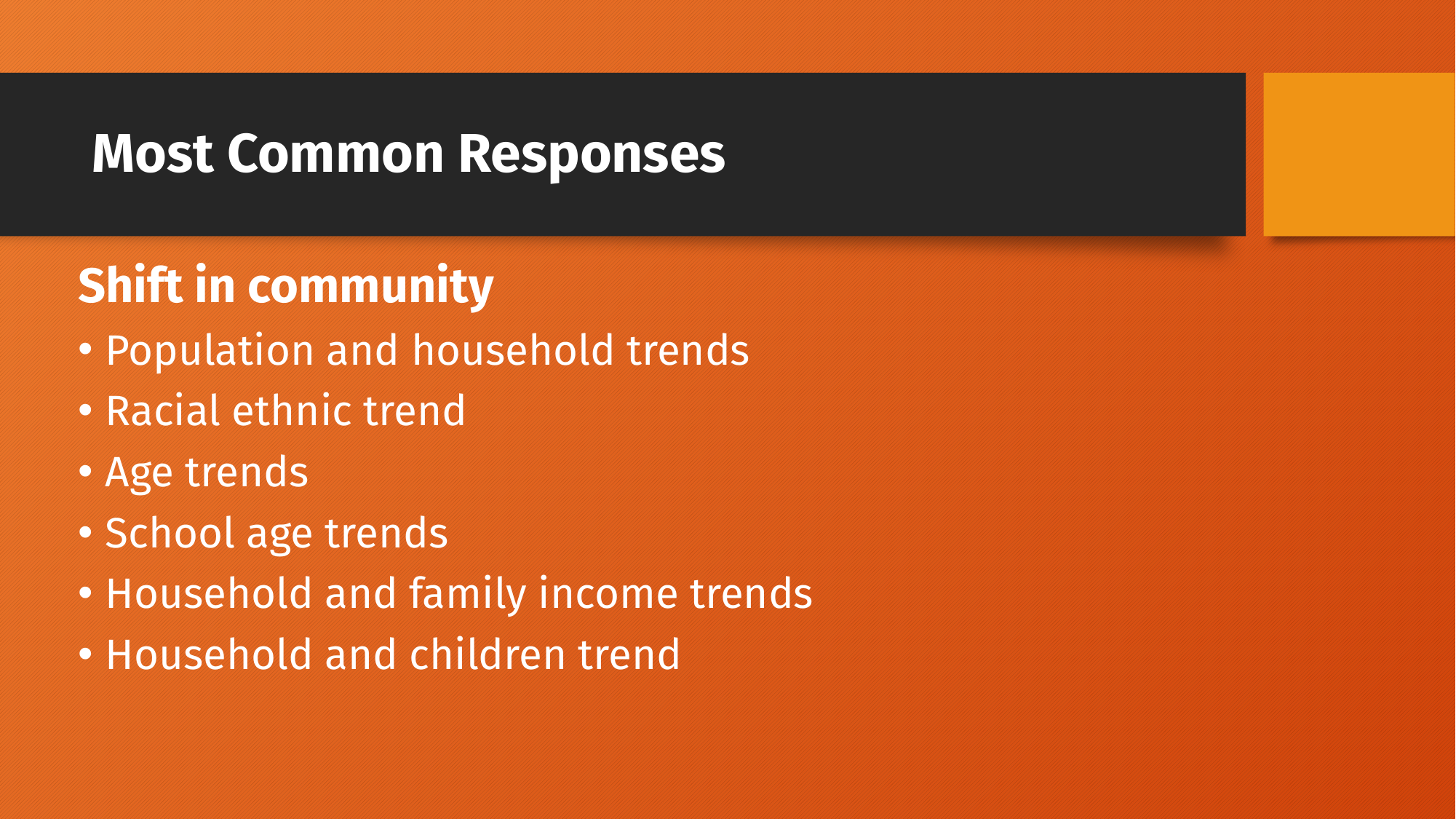

# Most Common Responses
Shift in community
Population and household trends
Racial ethnic trend
Age trends
School age trends
Household and family income trends
Household and children trend